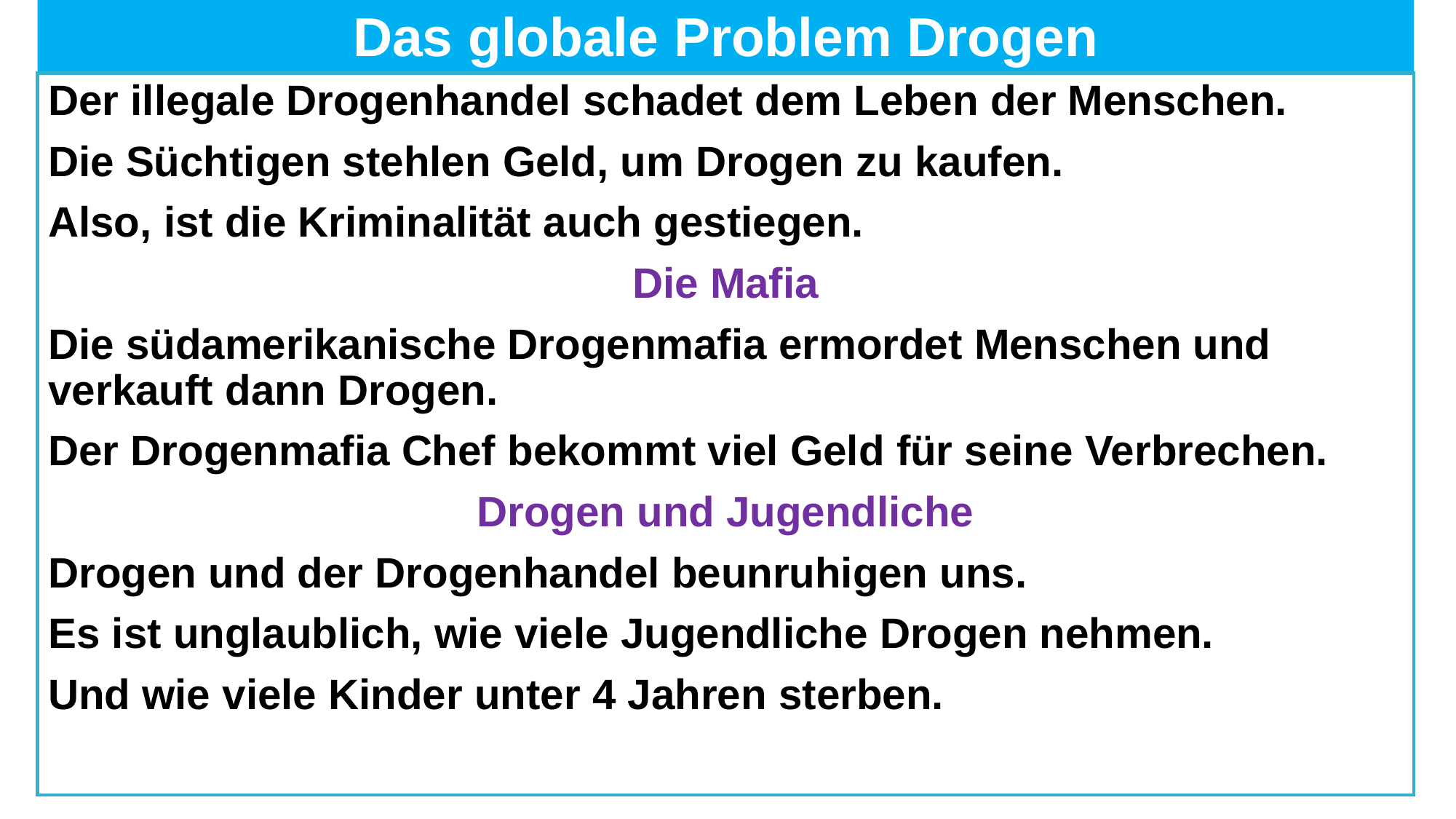

# Das globale Problem Drogen
Der illegale Drogenhandel schadet dem Leben der Menschen.
Die Süchtigen stehlen Geld, um Drogen zu kaufen.
Also, ist die Kriminalität auch gestiegen.
Die Mafia
Die südamerikanische Drogenmafia ermordet Menschen und verkauft dann Drogen.
Der Drogenmafia Chef bekommt viel Geld für seine Verbrechen.
Drogen und Jugendliche
Drogen und der Drogenhandel beunruhigen uns.
Es ist unglaublich, wie viele Jugendliche Drogen nehmen.
Und wie viele Kinder unter 4 Jahren sterben.